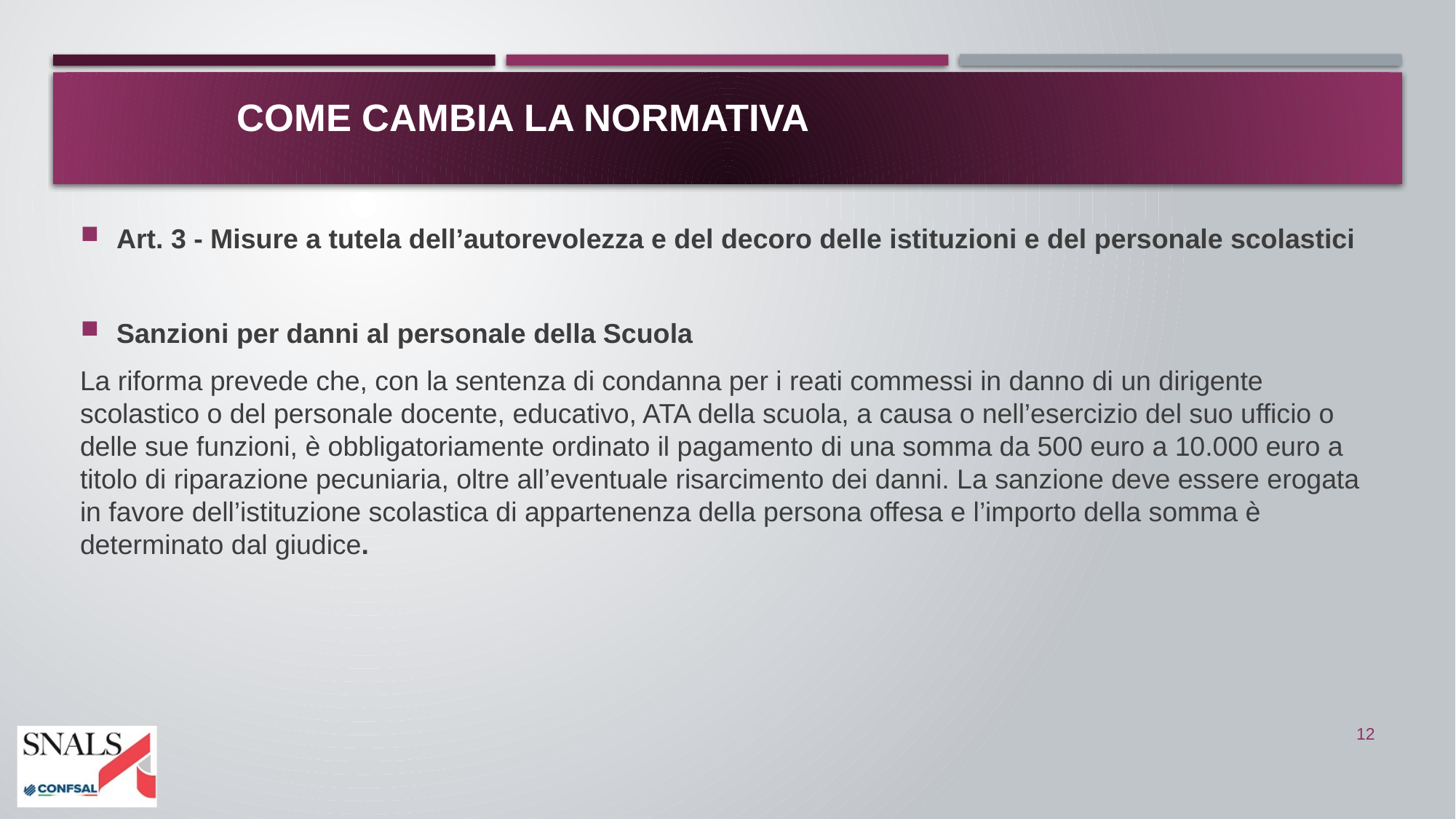

# COME CAMBIA LA NORMATIVA
Art. 3 - Misure a tutela dell’autorevolezza e del decoro delle istituzioni e del personale scolastici

Sanzioni per danni al personale della Scuola
La riforma prevede che, con la sentenza di condanna per i reati commessi in danno di un dirigente scolastico o del personale docente, educativo, ATA della scuola, a causa o nell’esercizio del suo ufficio o delle sue funzioni, è obbligatoriamente ordinato il pagamento di una somma da 500 euro a 10.000 euro a titolo di riparazione pecuniaria, oltre all’eventuale risarcimento dei danni. La sanzione deve essere erogata in favore dell’istituzione scolastica di appartenenza della persona offesa e l’importo della somma è determinato dal giudice.

12